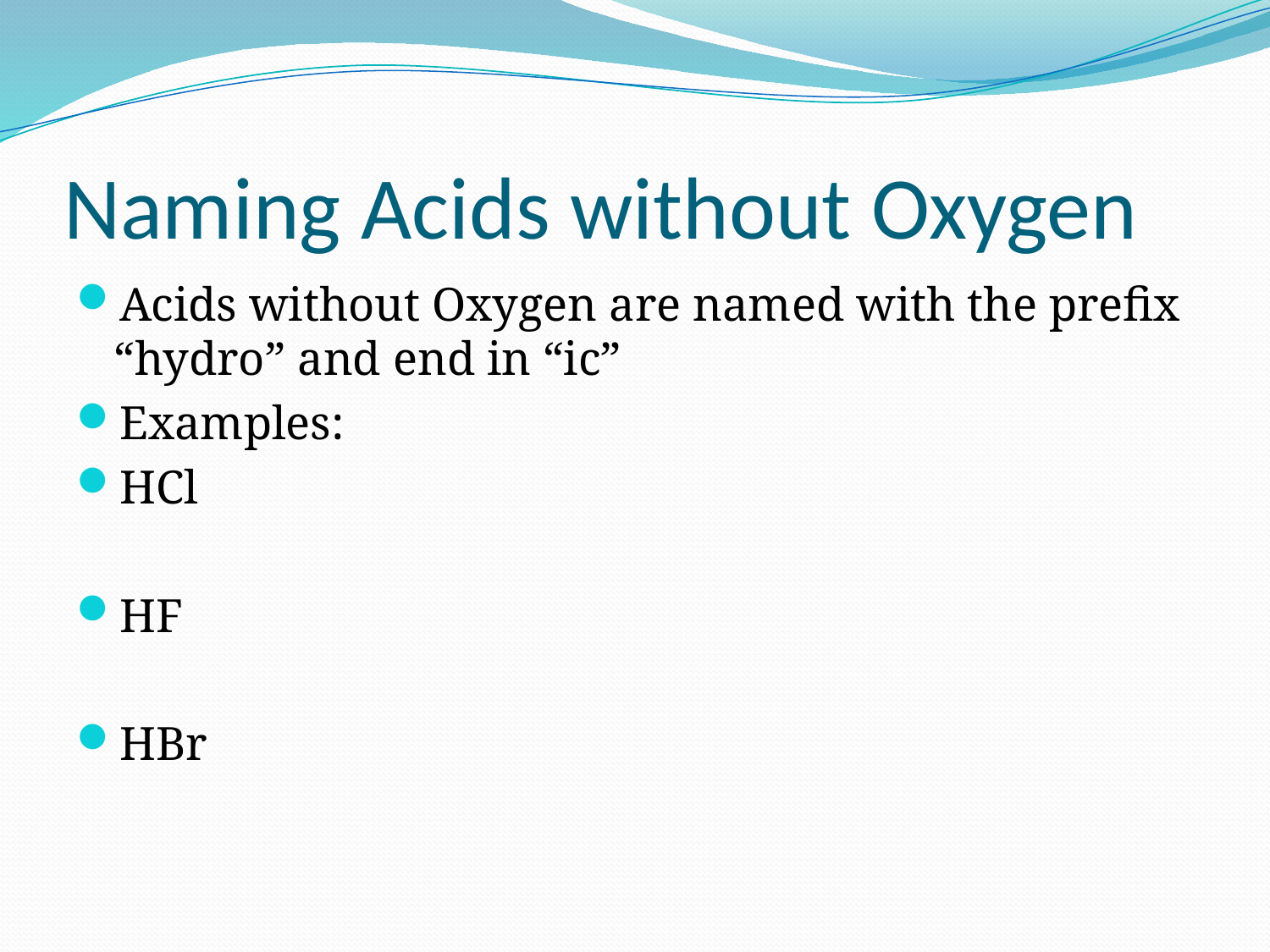

# Naming Acids without Oxygen
Acids without Oxygen are named with the prefix “hydro” and end in “ic”
Examples:
HCl

HF

HBr